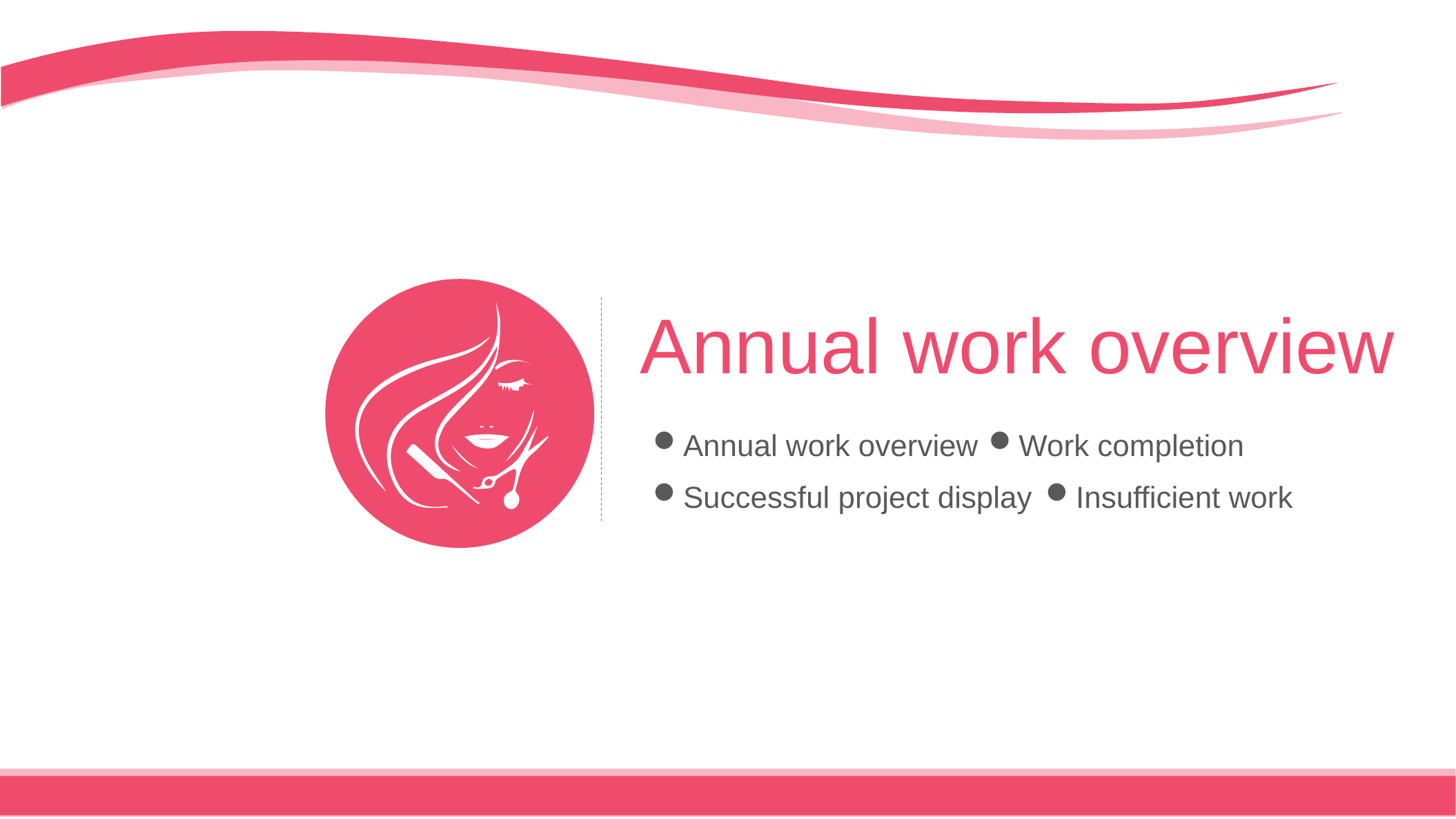

Annual work overview
Annual work overview
Work completion
Successful project display
Insufficient work